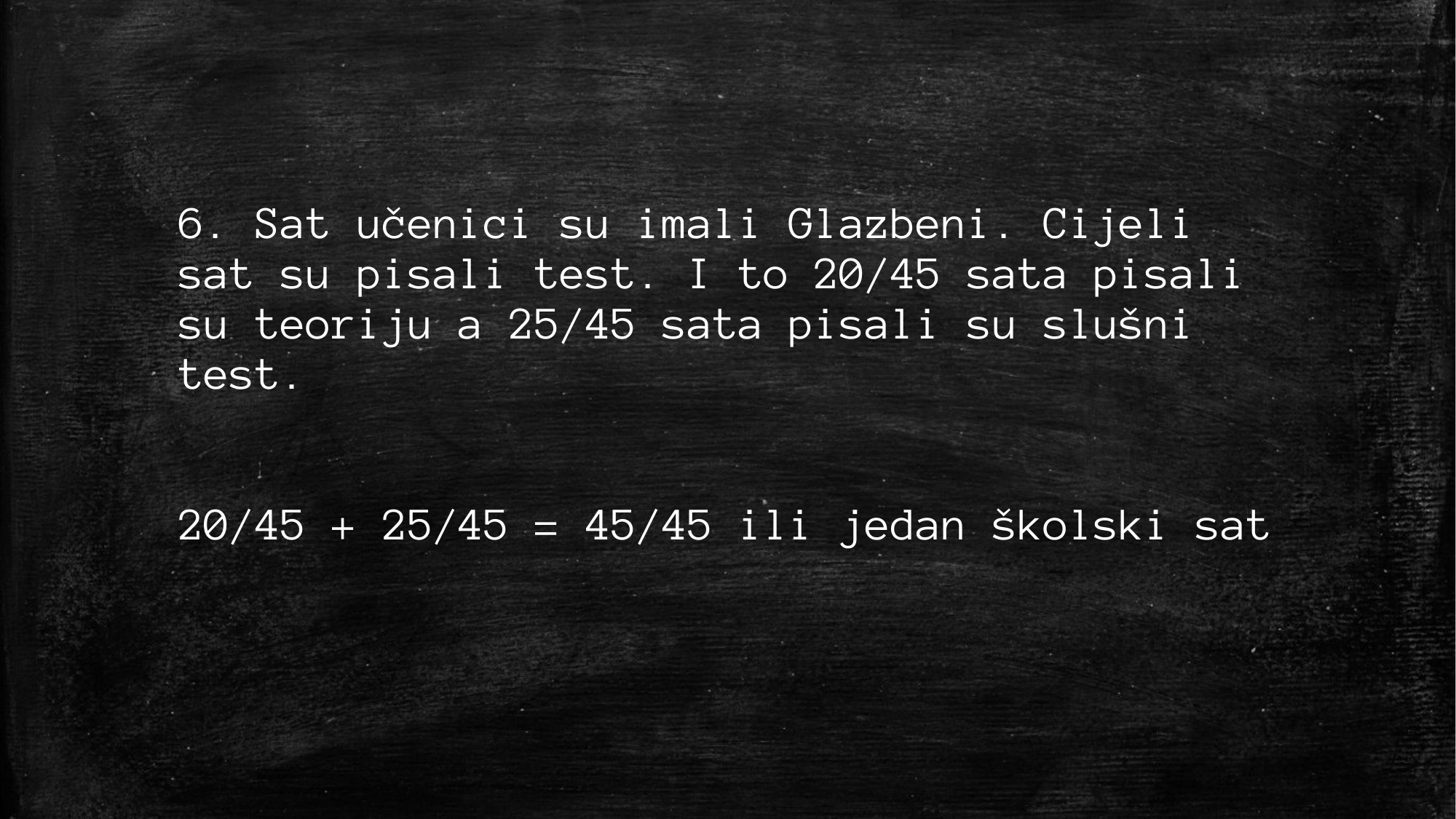

6. Sat učenici su imali Glazbeni. Cijeli sat su pisali test. I to 20/45 sata pisali su teoriju a 25/45 sata pisali su slušni test.
20/45 + 25/45 = 45/45 ili jedan školski sat